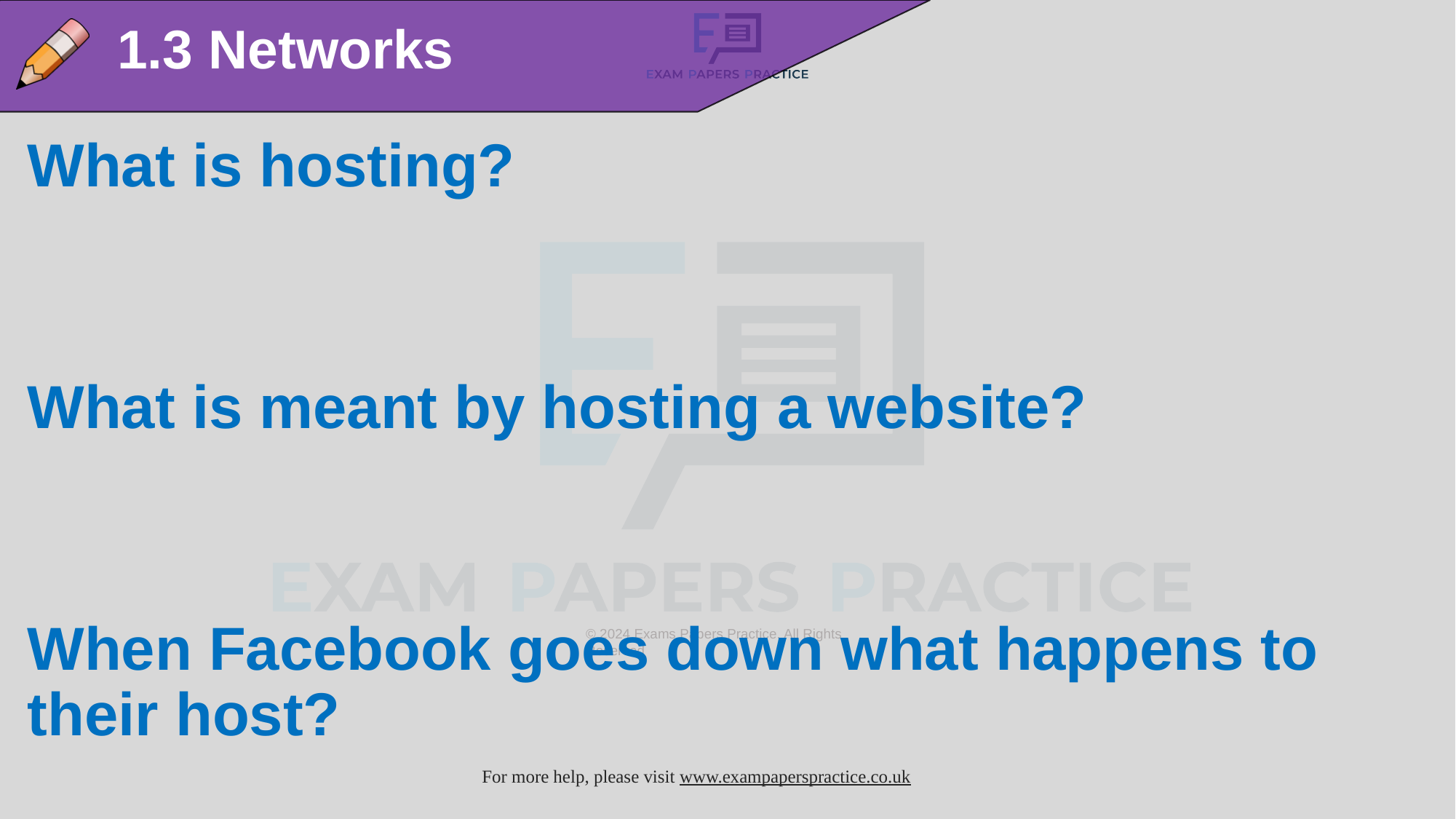

1.3 Networks
What is hosting?

What is meant by hosting a website?

When Facebook goes down what happens to their host?